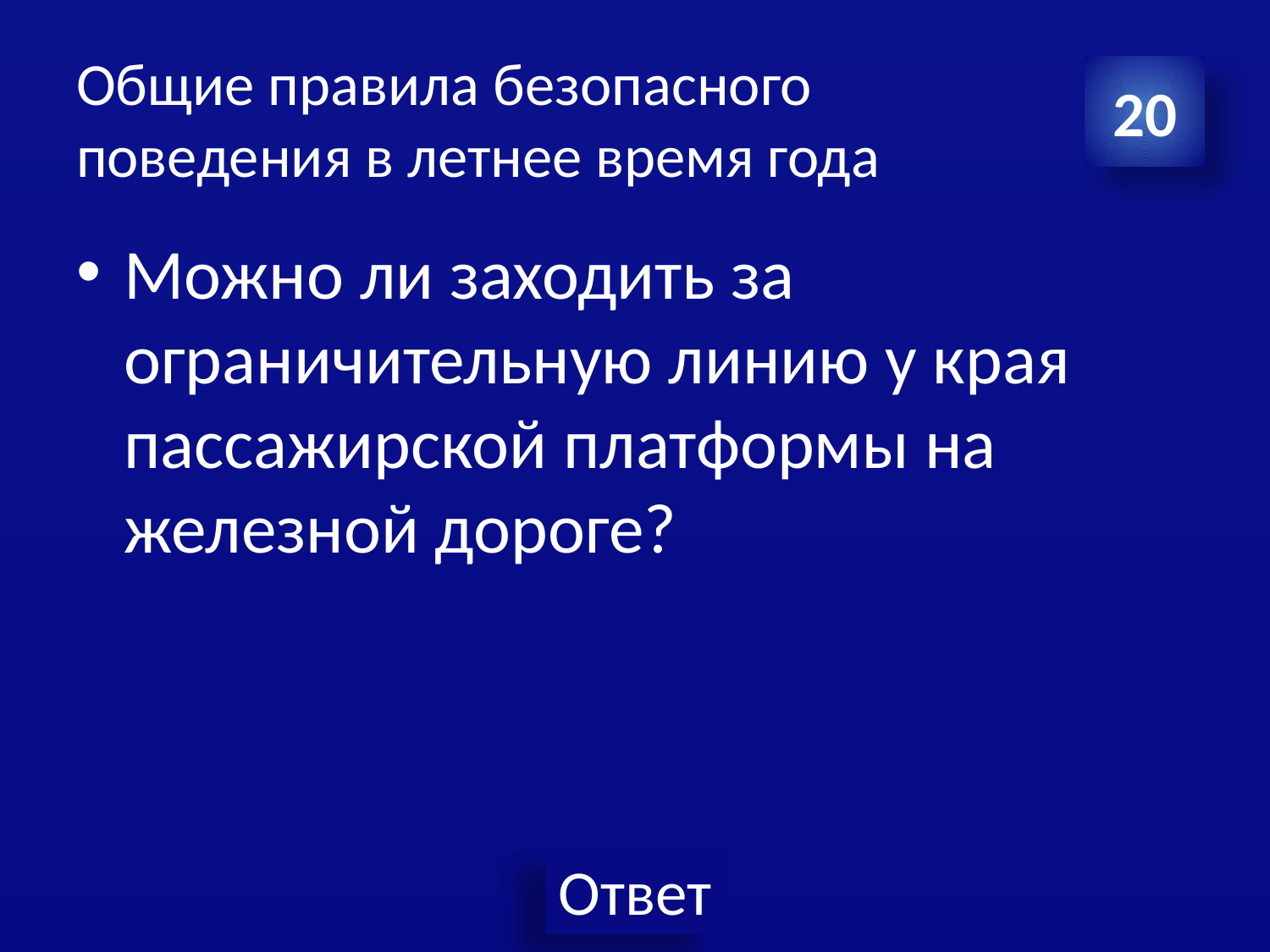

# Общие правила безопасного поведения в летнее время года
20
Можно ли заходить за ограничительную линию у края пассажирской платформы на железной дороге?